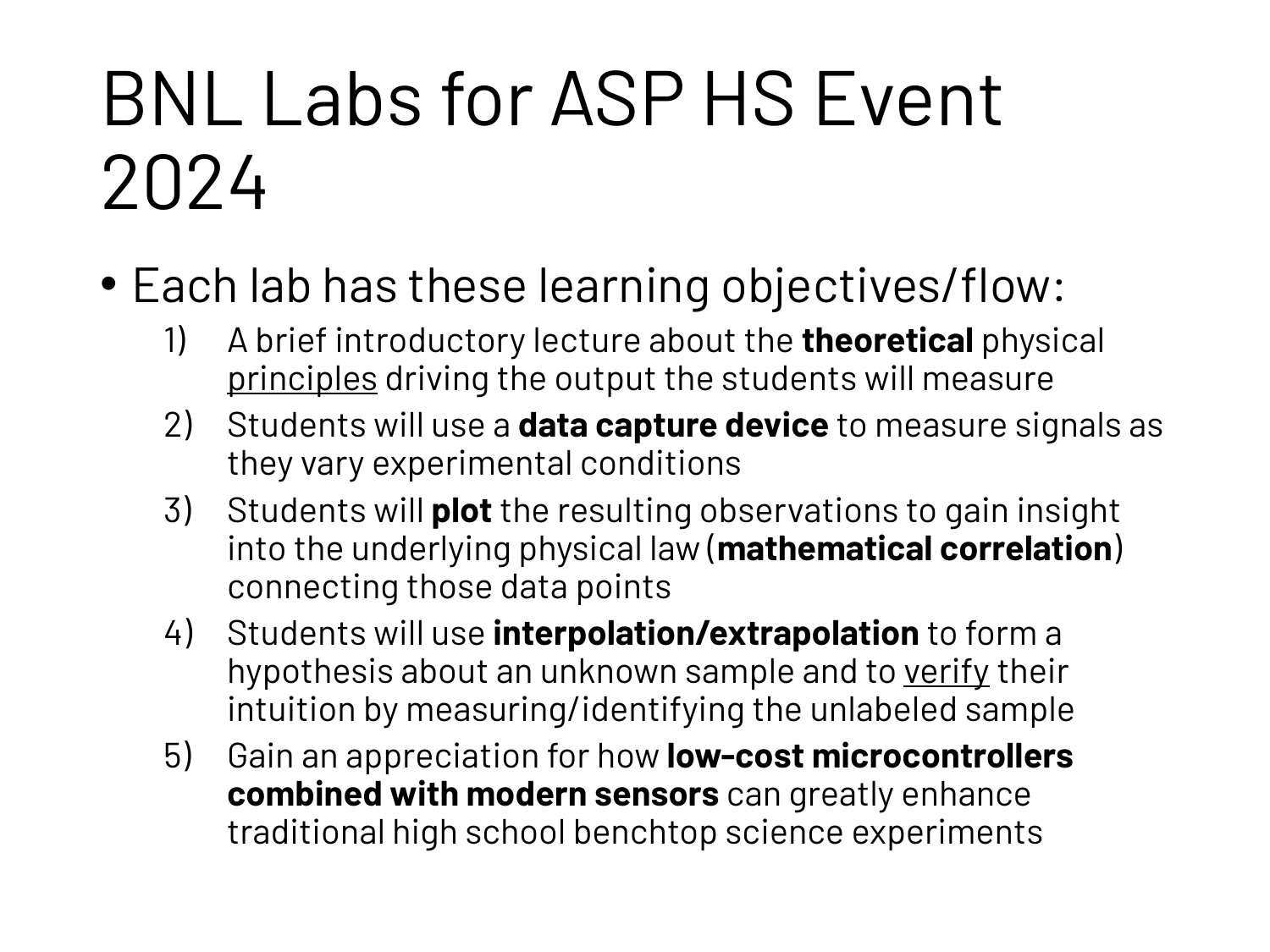

# BNL Labs for ASP HS Event 2024
Each lab has these learning objectives/flow:
A brief introductory lecture about the theoretical physical principles driving the output the students will measure
Students will use a data capture device to measure signals as they vary experimental conditions
Students will plot the resulting observations to gain insight into the underlying physical law (mathematical correlation) connecting those data points
Students will use interpolation/extrapolation to form a hypothesis about an unknown sample and to verify their intuition by measuring/identifying the unlabeled sample
Gain an appreciation for how low-cost microcontrollers combined with modern sensors can greatly enhance traditional high school benchtop science experiments